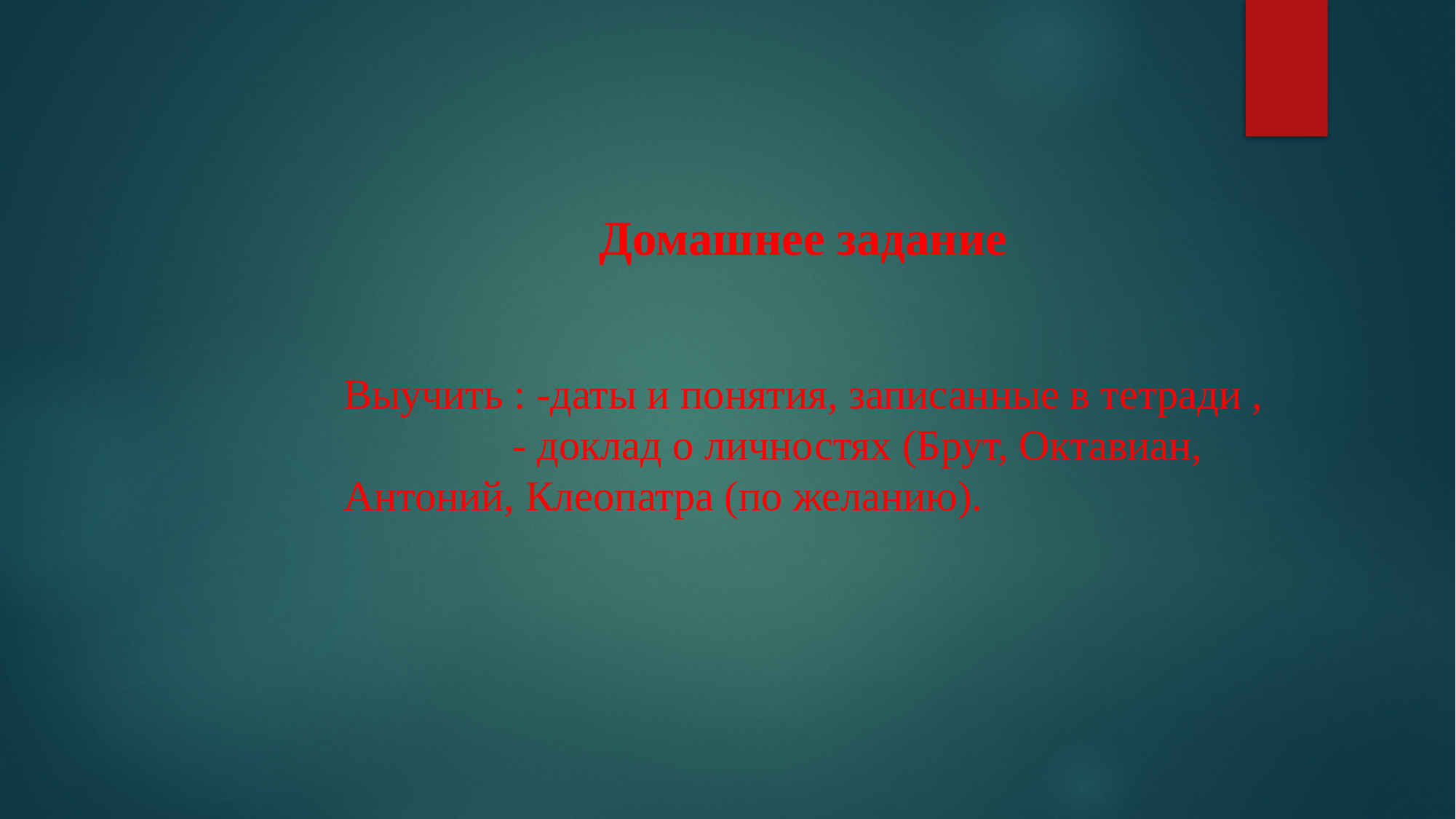

Домашнее задание

Выучить : -даты и понятия, записанные в тетради ,
                - доклад о личностях (Брут, Октавиан,
Антоний, Клеопатра (по желанию).